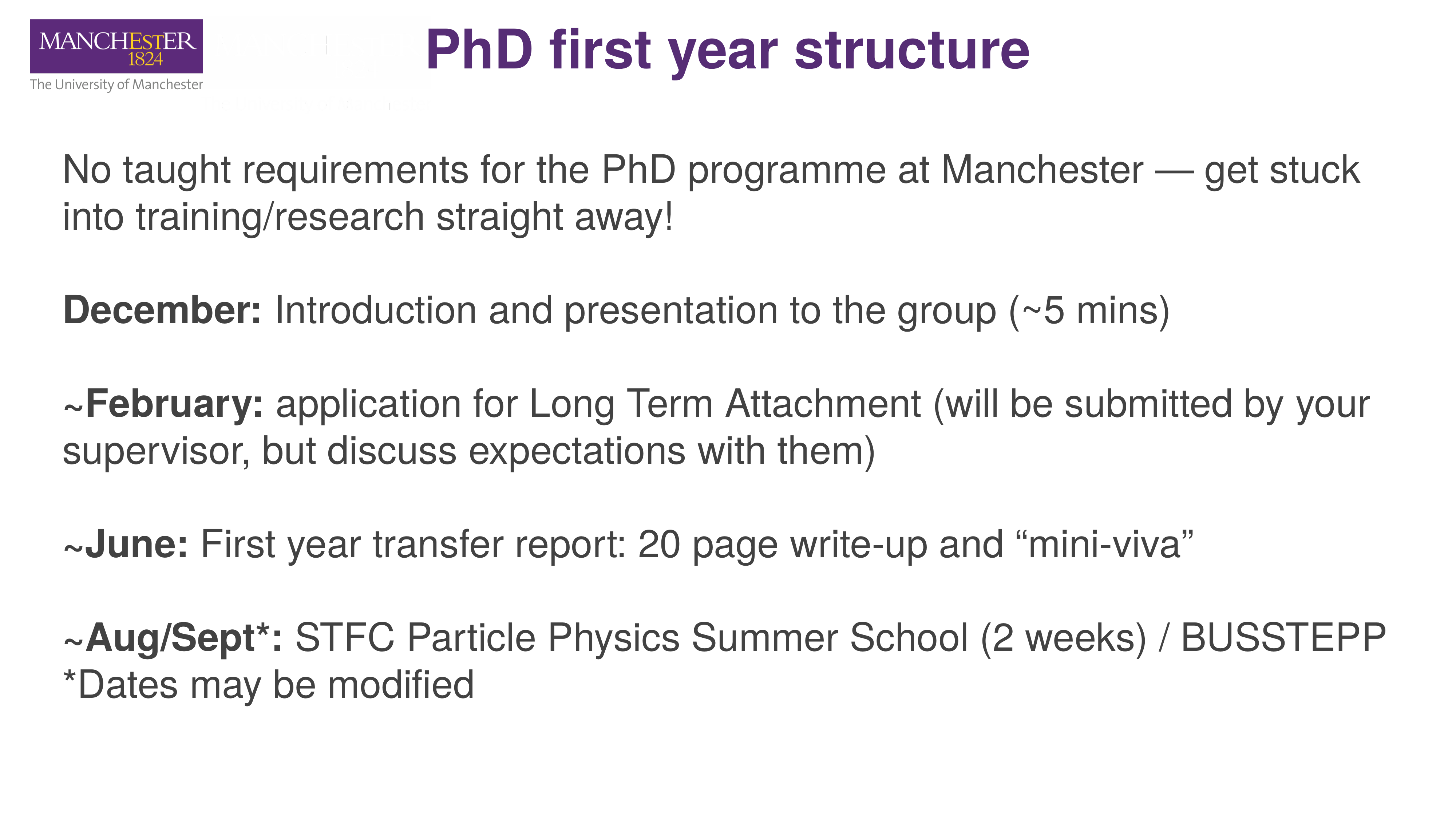

# PhD first year structure
No taught requirements for the PhD programme at Manchester — get stuck into training/research straight away!

December: Introduction and presentation to the group (~5 mins)

~February: application for Long Term Attachment (will be submitted by your supervisor, but discuss expectations with them)

~June: First year transfer report: 20 page write-up and “mini-viva”

~Aug/Sept*: STFC Particle Physics Summer School (2 weeks) / BUSSTEPP
*Dates may be modified